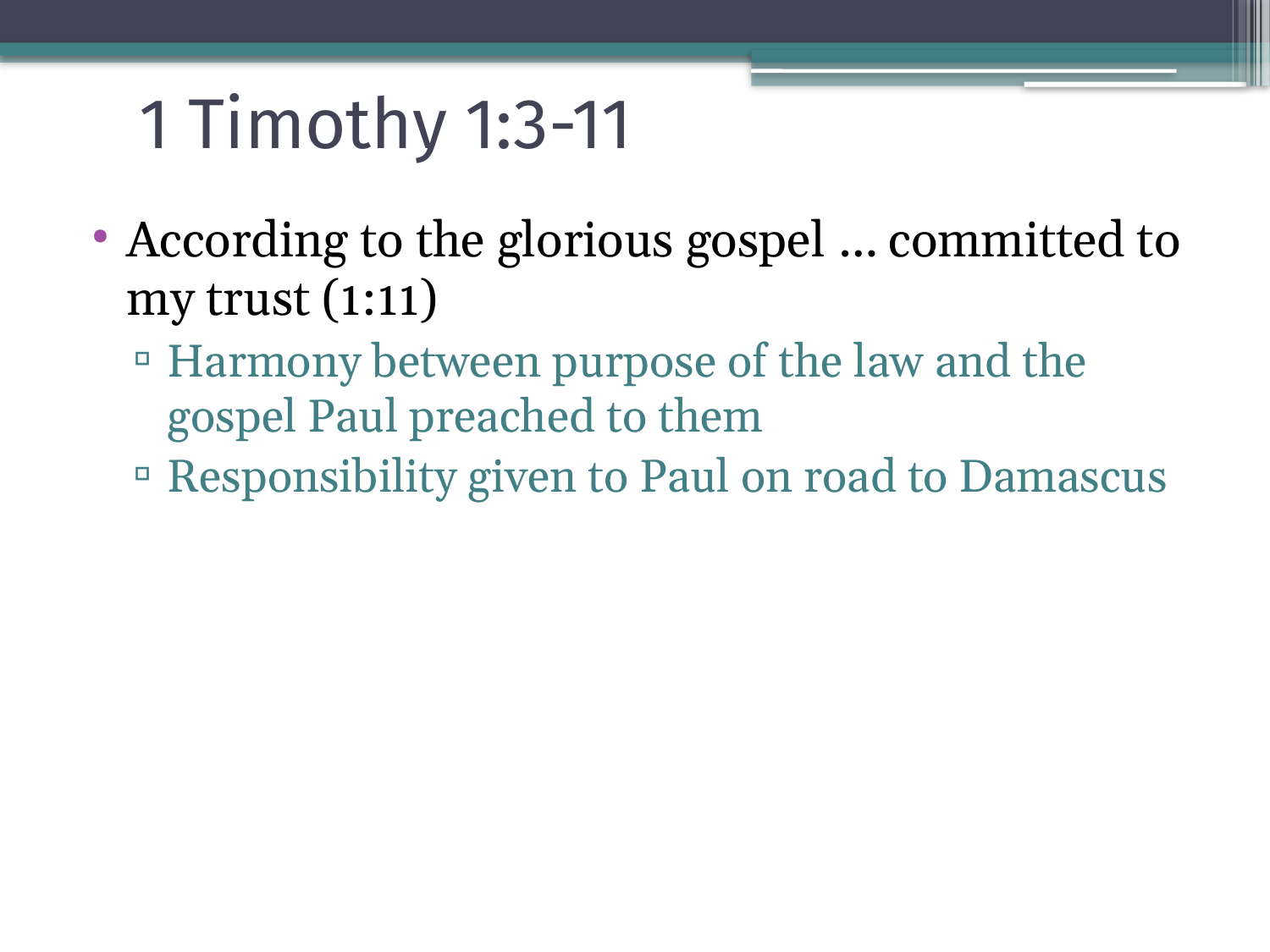

# 1 Timothy 1:3-11
According to the glorious gospel … committed to my trust (1:11)
Harmony between purpose of the law and the gospel Paul preached to them
Responsibility given to Paul on road to Damascus